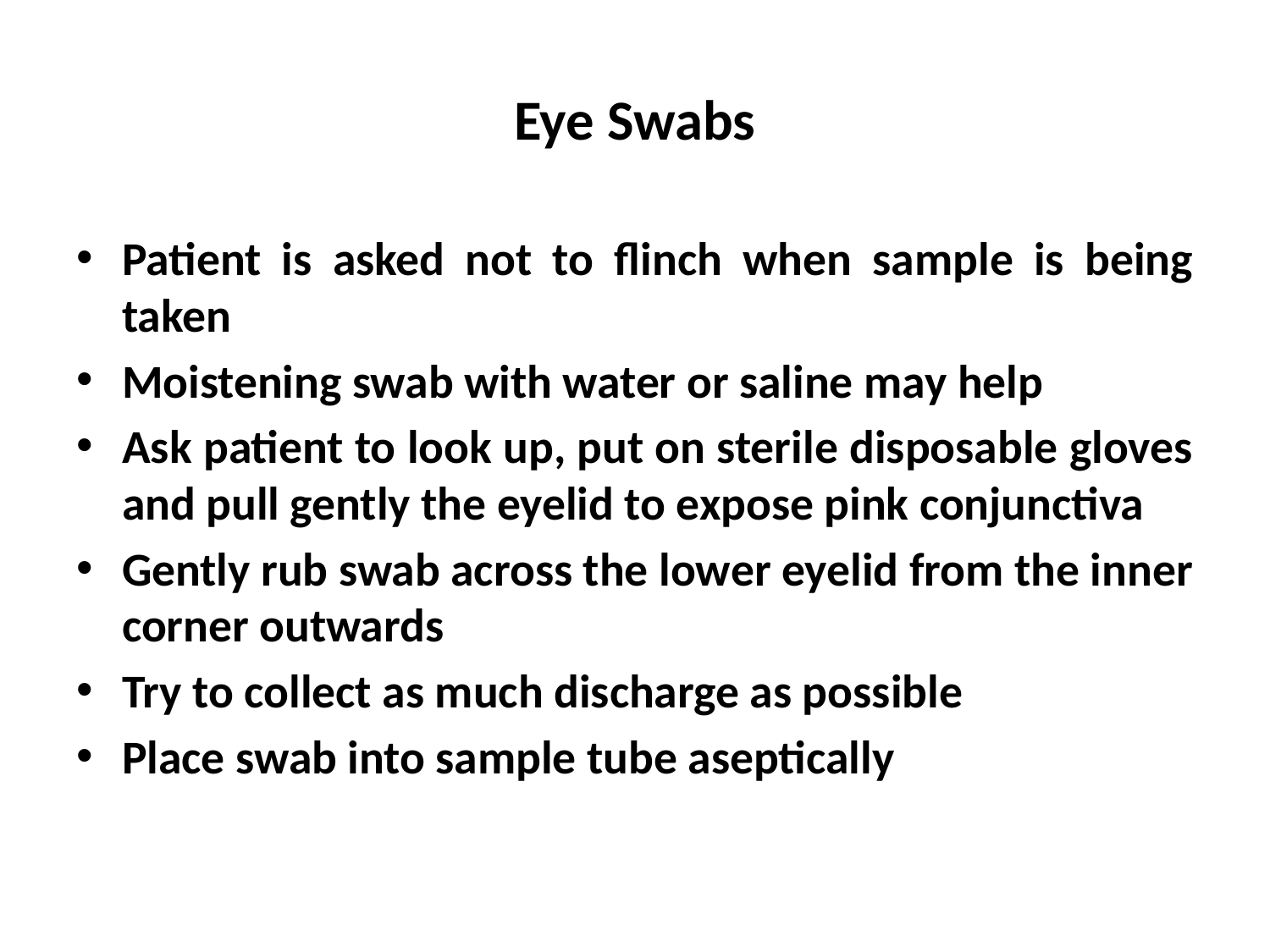

# Eye Swabs
Patient is asked not to flinch when sample is being taken
Moistening swab with water or saline may help
Ask patient to look up, put on sterile disposable gloves and pull gently the eyelid to expose pink conjunctiva
Gently rub swab across the lower eyelid from the inner corner outwards
Try to collect as much discharge as possible
Place swab into sample tube aseptically